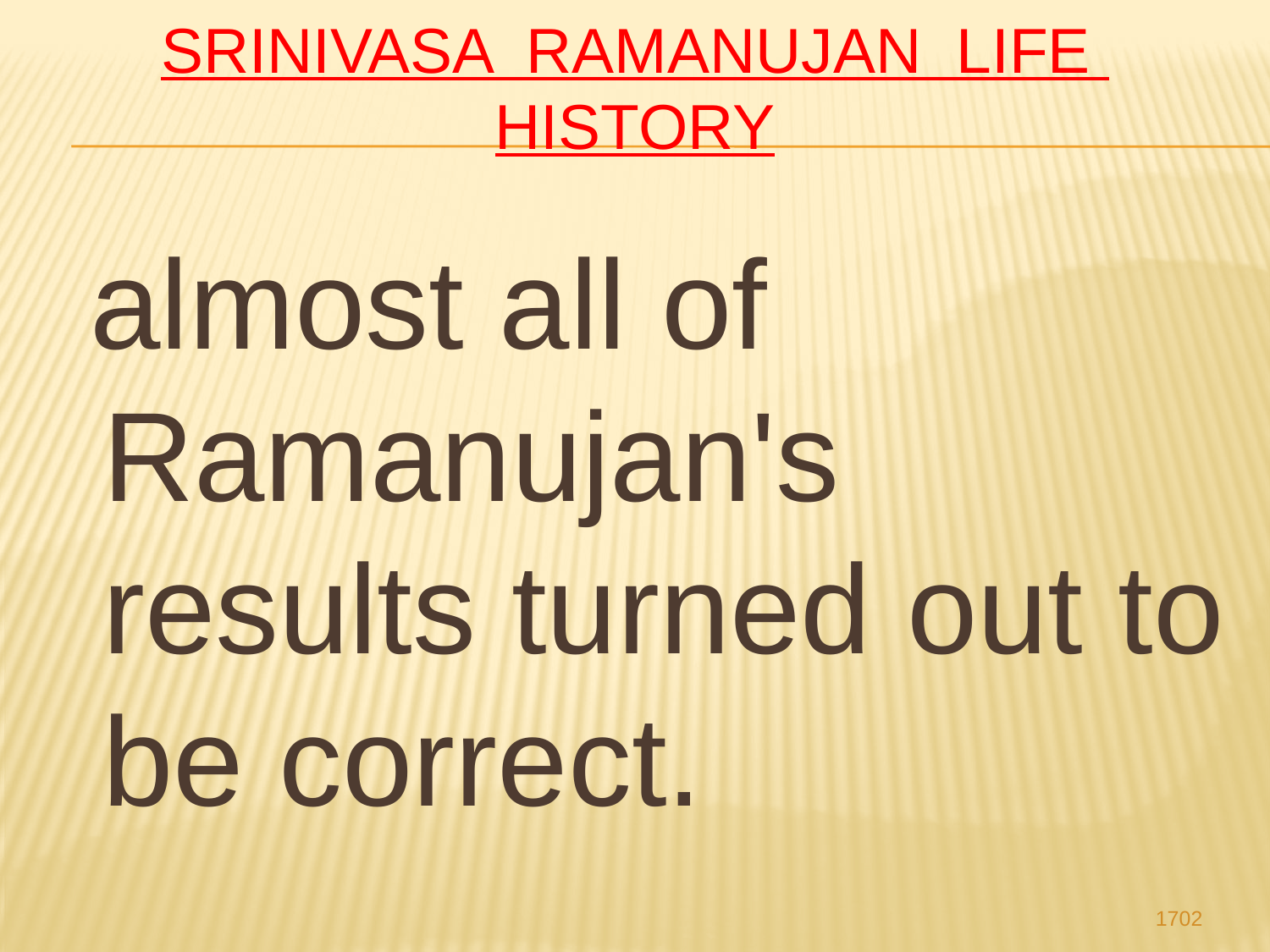

# Srinivasa  Ramanujan  life  history
 almost all of Ramanujan's results turned out to be correct.
1702